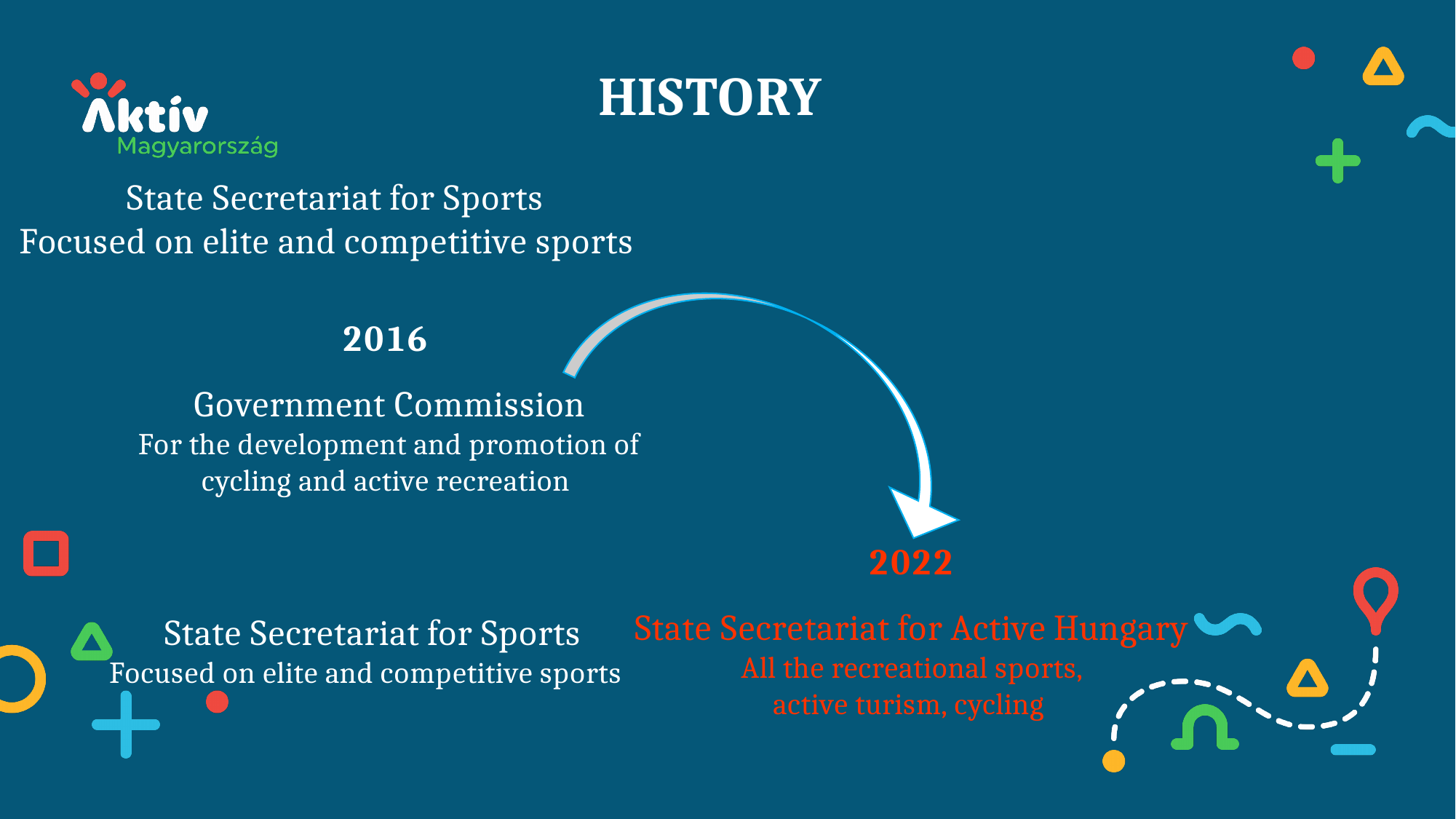

HISTORY
State Secretariat for Sports
Focused on elite and competitive sports
2016
Government Commission
For the development and promotion of cycling and active recreation

2022
State Secretariat for Active Hungary
All the recreational sports,
active turism, cycling
State Secretariat for Sports
Focused on elite and competitive sports